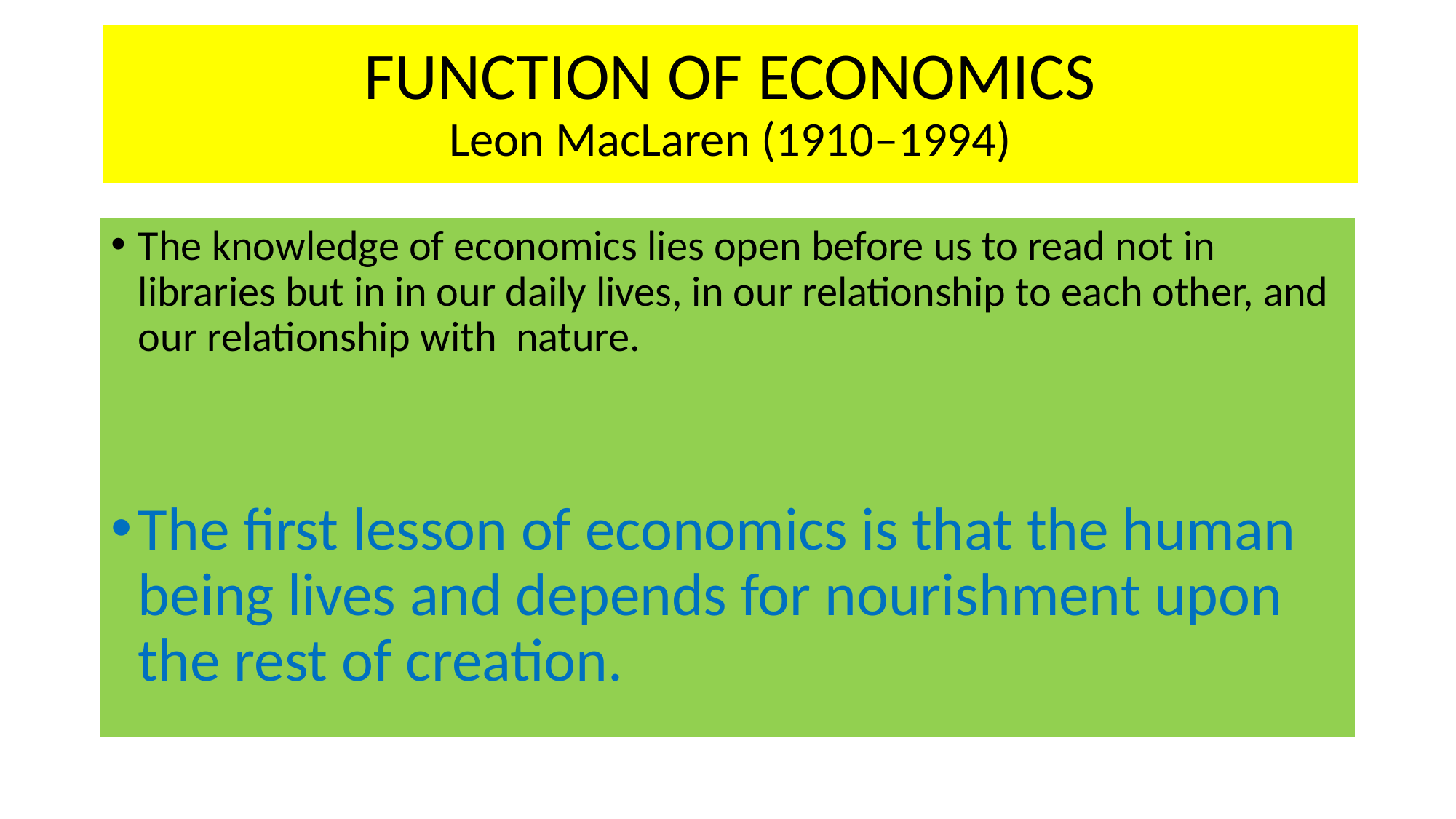

# FUNCTION OF ECONOMICS Leon MacLaren (1910–1994)
The knowledge of economics lies open before us to read not in libraries but in in our daily lives, in our relationship to each other, and our relationship with  nature.

The first lesson of economics is that the human being lives and depends for nourishment upon the rest of creation.